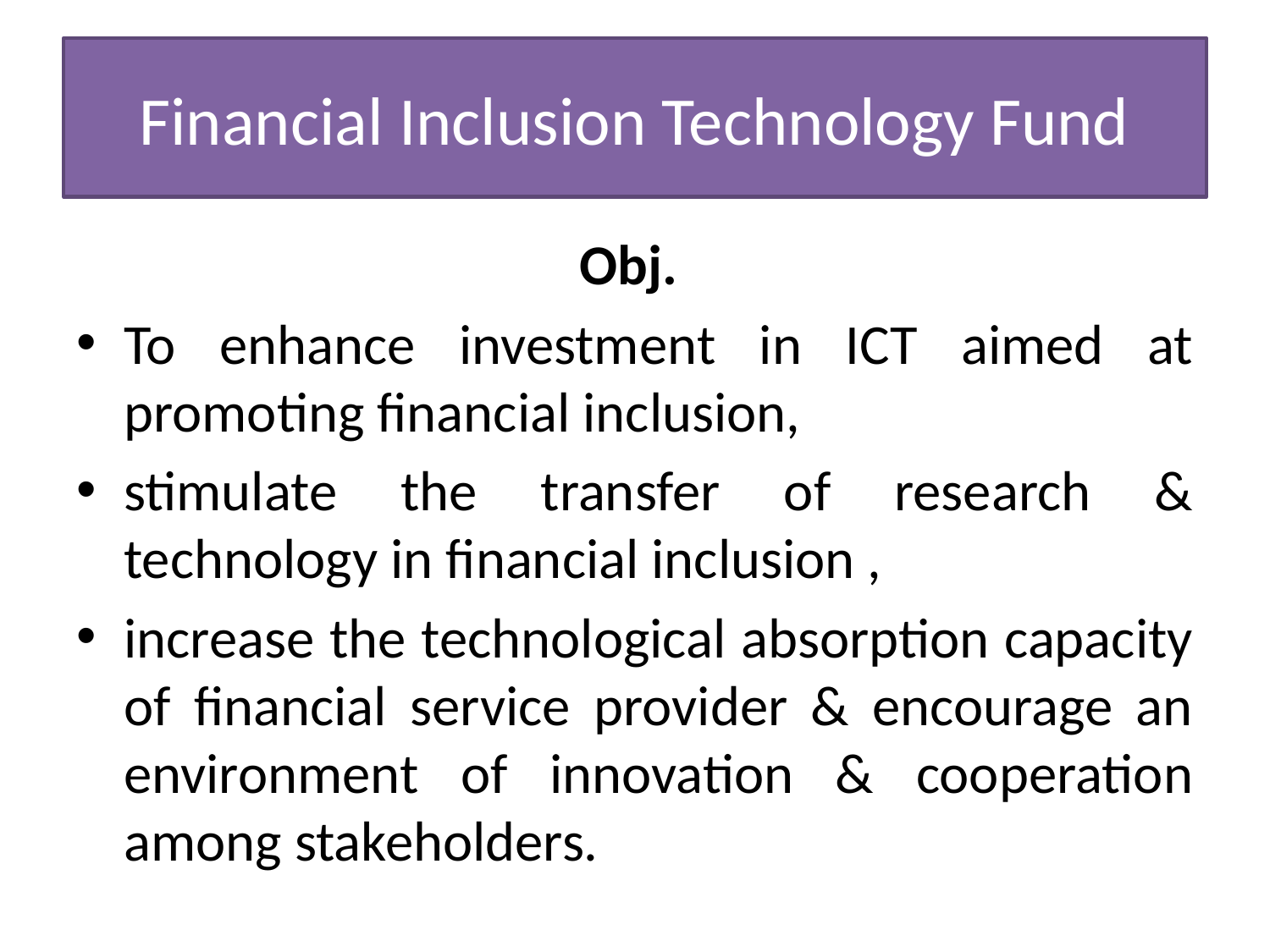

# Financial Inclusion Technology Fund
Obj.
To enhance investment in ICT aimed at promoting financial inclusion,
stimulate the transfer of research & technology in financial inclusion ,
increase the technological absorption capacity of financial service provider & encourage an environment of innovation & cooperation among stakeholders.